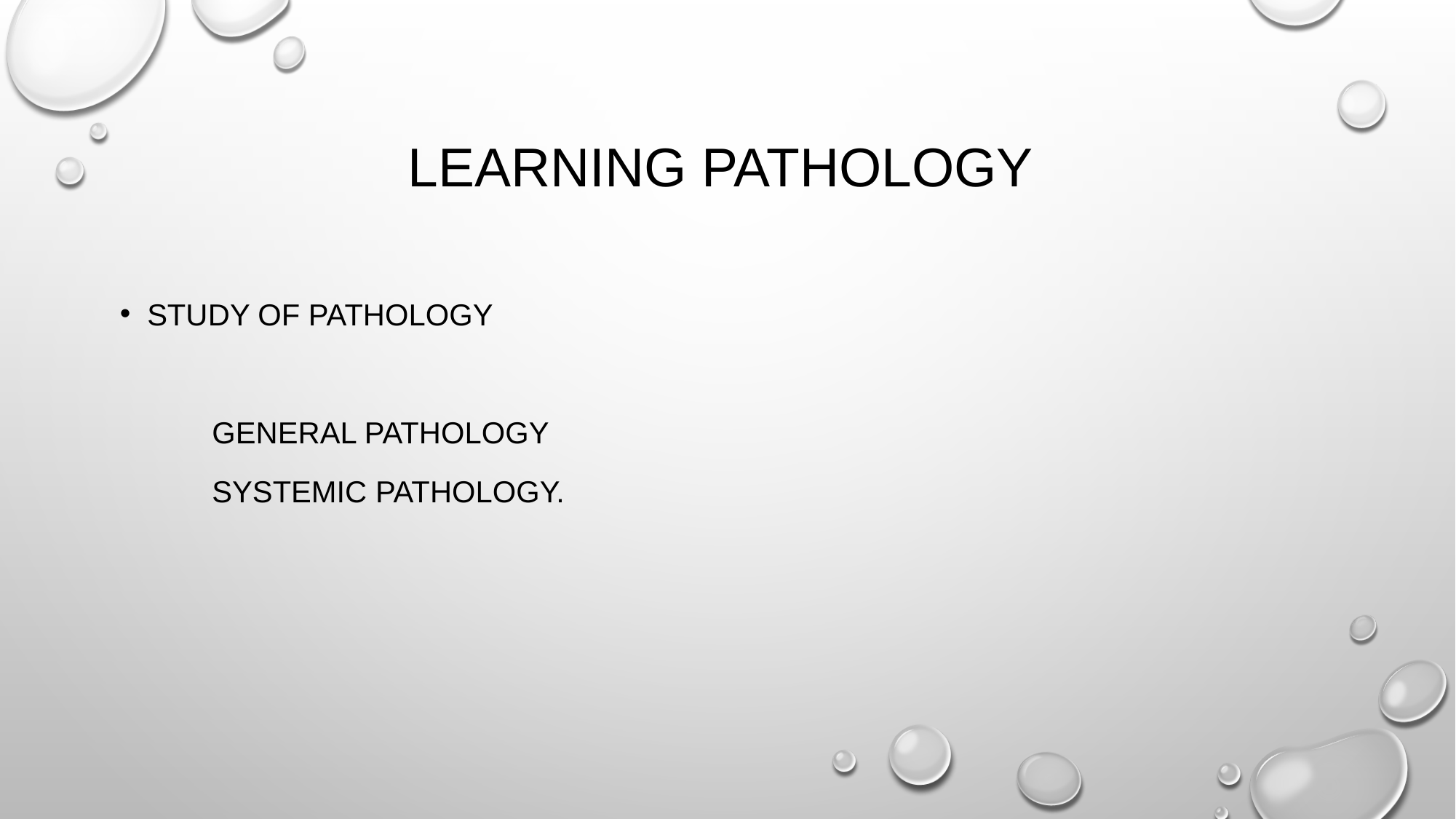

# Learning Pathology
Study of pathology

           General pathology
           Systemic pathology.